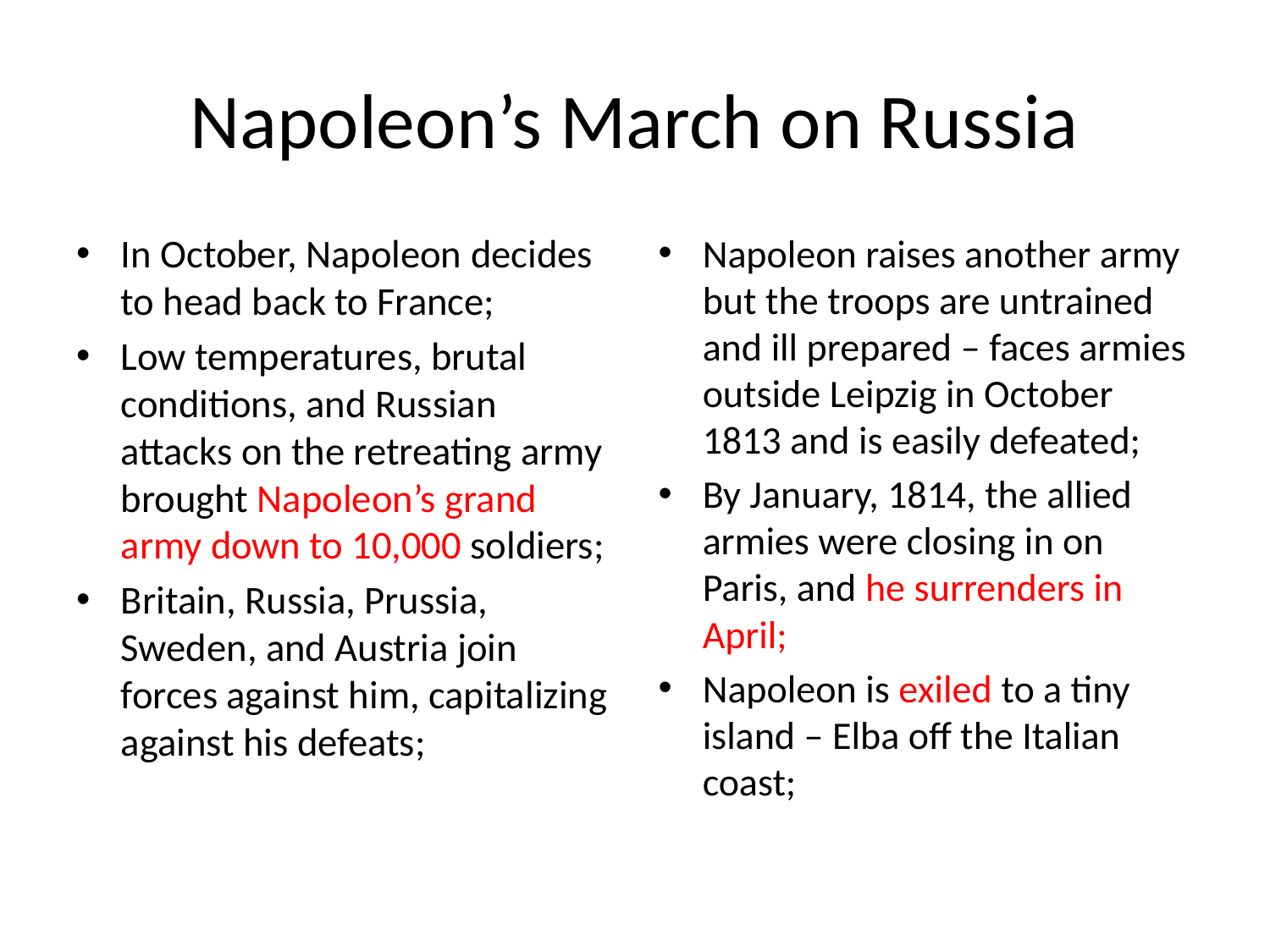

# Napoleon’s March on Russia
In October, Napoleon decides to head back to France;
Low temperatures, brutal conditions, and Russian attacks on the retreating army brought Napoleon’s grand army down to 10,000 soldiers;
Britain, Russia, Prussia, Sweden, and Austria join forces against him, capitalizing against his defeats;

Napoleon raises another army but the troops are untrained and ill prepared – faces armies outside Leipzig in October 1813 and is easily defeated;
By January, 1814, the allied armies were closing in on Paris, and he surrenders in April;
Napoleon is exiled to a tiny island – Elba off the Italian coast;